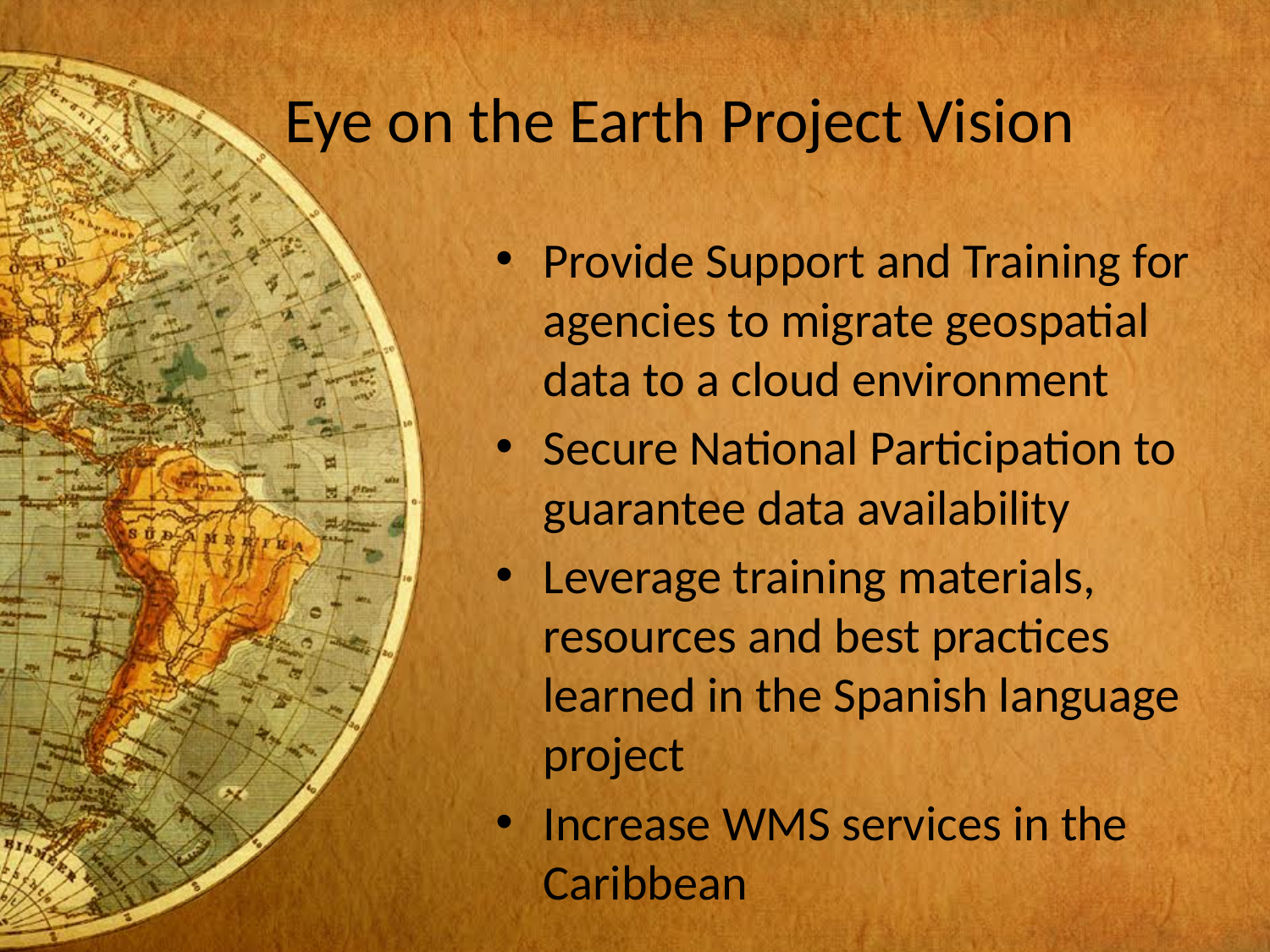

# Eye on the Earth Project Vision
Provide Support and Training for agencies to migrate geospatial data to a cloud environment
Secure National Participation to guarantee data availability
Leverage training materials, resources and best practices learned in the Spanish language project
Increase WMS services in the Caribbean